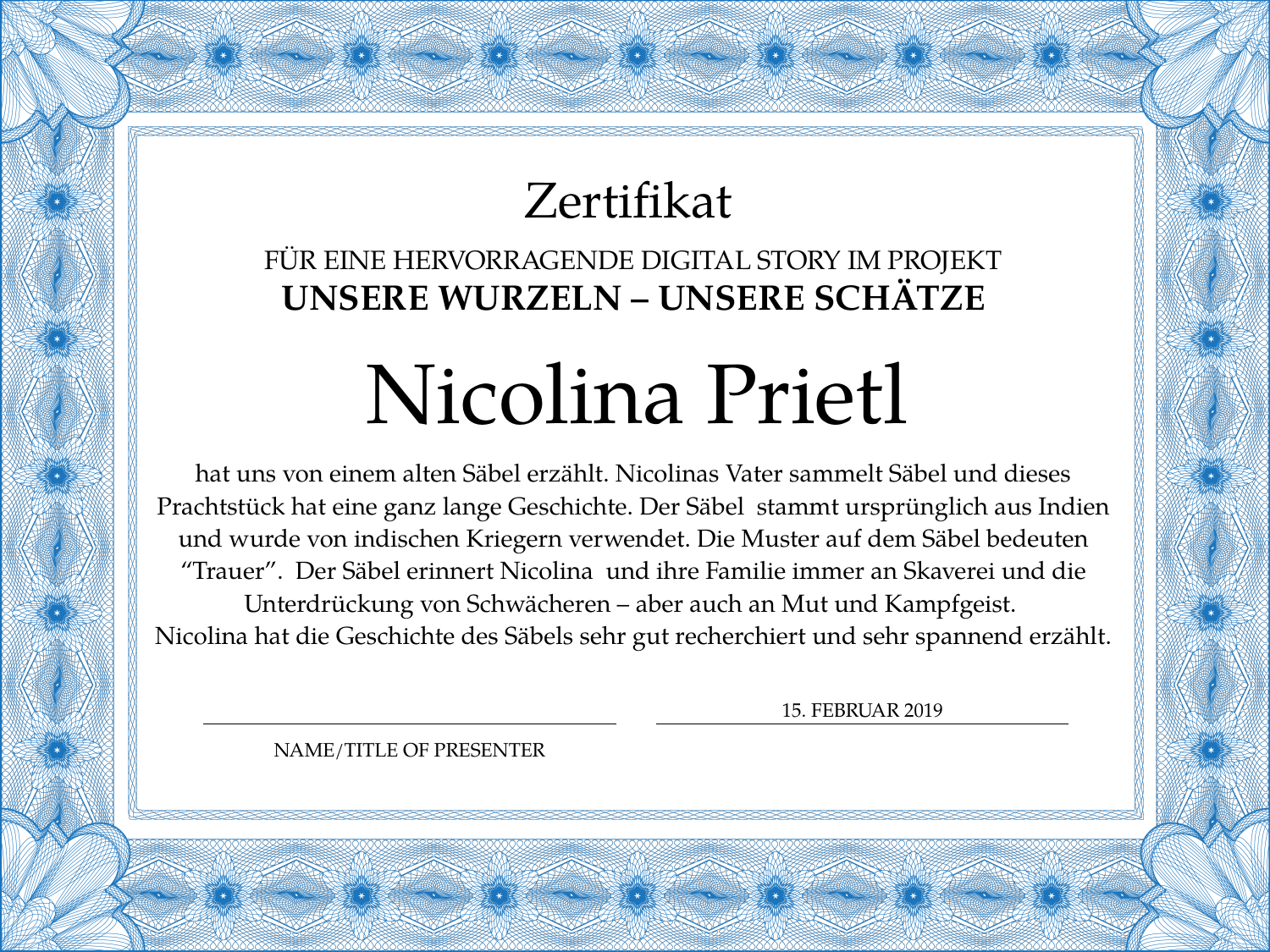

Zertifikat
für eine Hervorragende digital story im Projekt
Unsere Wurzeln – Unsere Schätze
# Nicolina Prietl
hat uns von einem alten Säbel erzählt. Nicolinas Vater sammelt Säbel und dieses Prachtstück hat eine ganz lange Geschichte. Der Säbel  stammt ursprünglich aus Indien und wurde von indischen Kriegern verwendet. Die Muster auf dem Säbel bedeuten “Trauer”.  Der Säbel erinnert Nicolina  und ihre Familie immer an Skaverei und die Unterdrückung von Schwächeren – aber auch an Mut und Kampfgeist.
Nicolina hat die Geschichte des Säbels sehr gut recherchiert und sehr spannend erzählt.
15. FEBRUAR 2019
Name/Title of Presenter